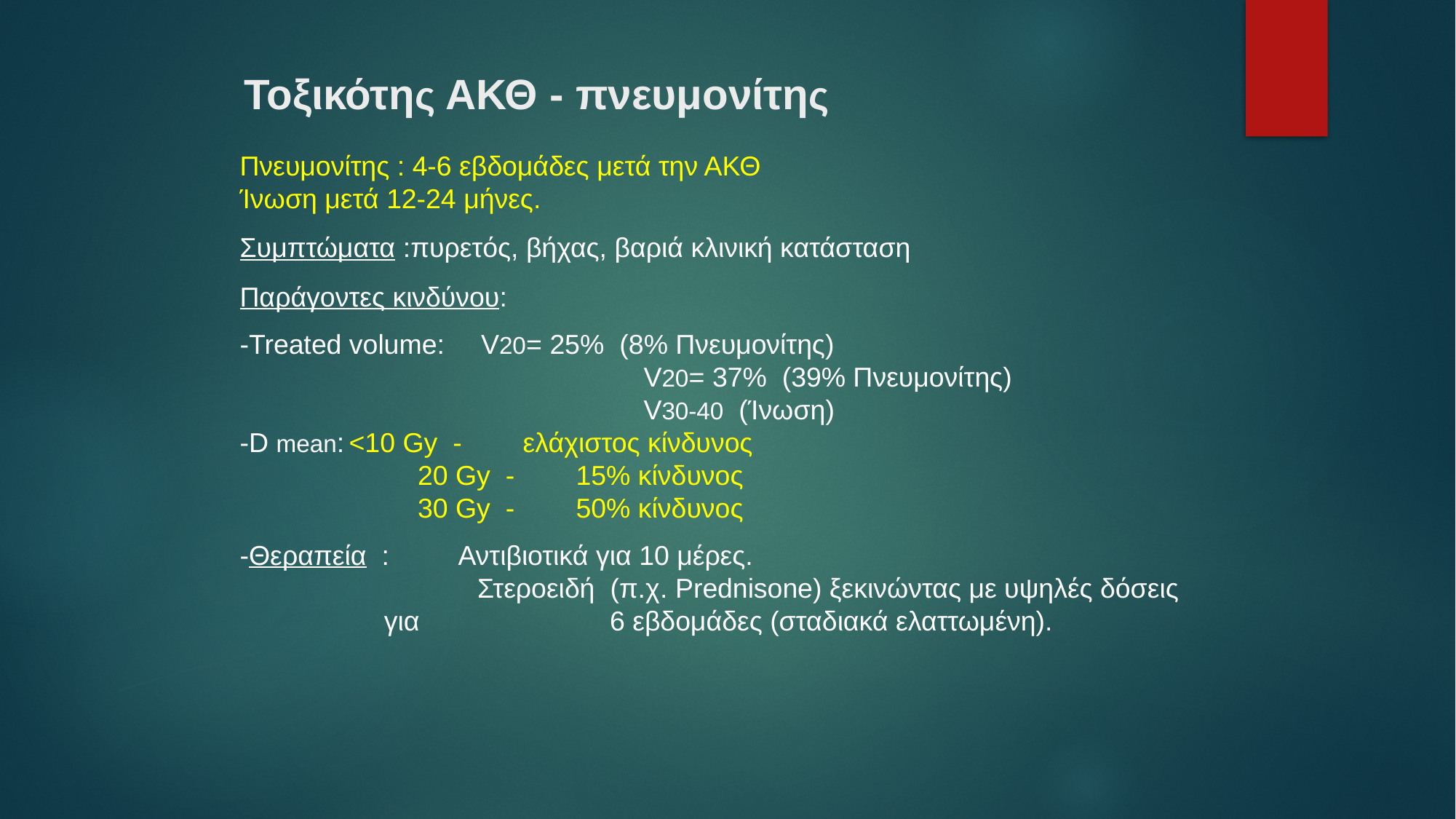

# Τοξικότης ΑΚΘ - πνευμονίτης
Πνευμονίτης : 4-6 εβδομάδες μετά την ΑΚΘ
Ίνωση μετά 12-24 μήνες.

Συμπτώματα :πυρετός, βήχας, βαριά κλινική κατάσταση

Παράγοντες κινδύνου:

-Treated volume:	   V20= 25%  (8% Πνευμονίτης)
				          V20= 37%  (39% Πνευμονίτης)
				          V30-40  (Ίνωση)
-D mean:	<10 Gy  -        ελάχιστος κίνδυνος
		         20 Gy  -        15% κίνδυνος
		         30 Gy  -        50% κίνδυνος

-Θεραπεία  :	Αντιβιοτικά για 10 μέρες.
			Στεροειδή  (π.χ. Prednisone) ξεκινώντας με υψηλές δόσεις για                         6 εβδομάδες (σταδιακά ελαττωμένη).